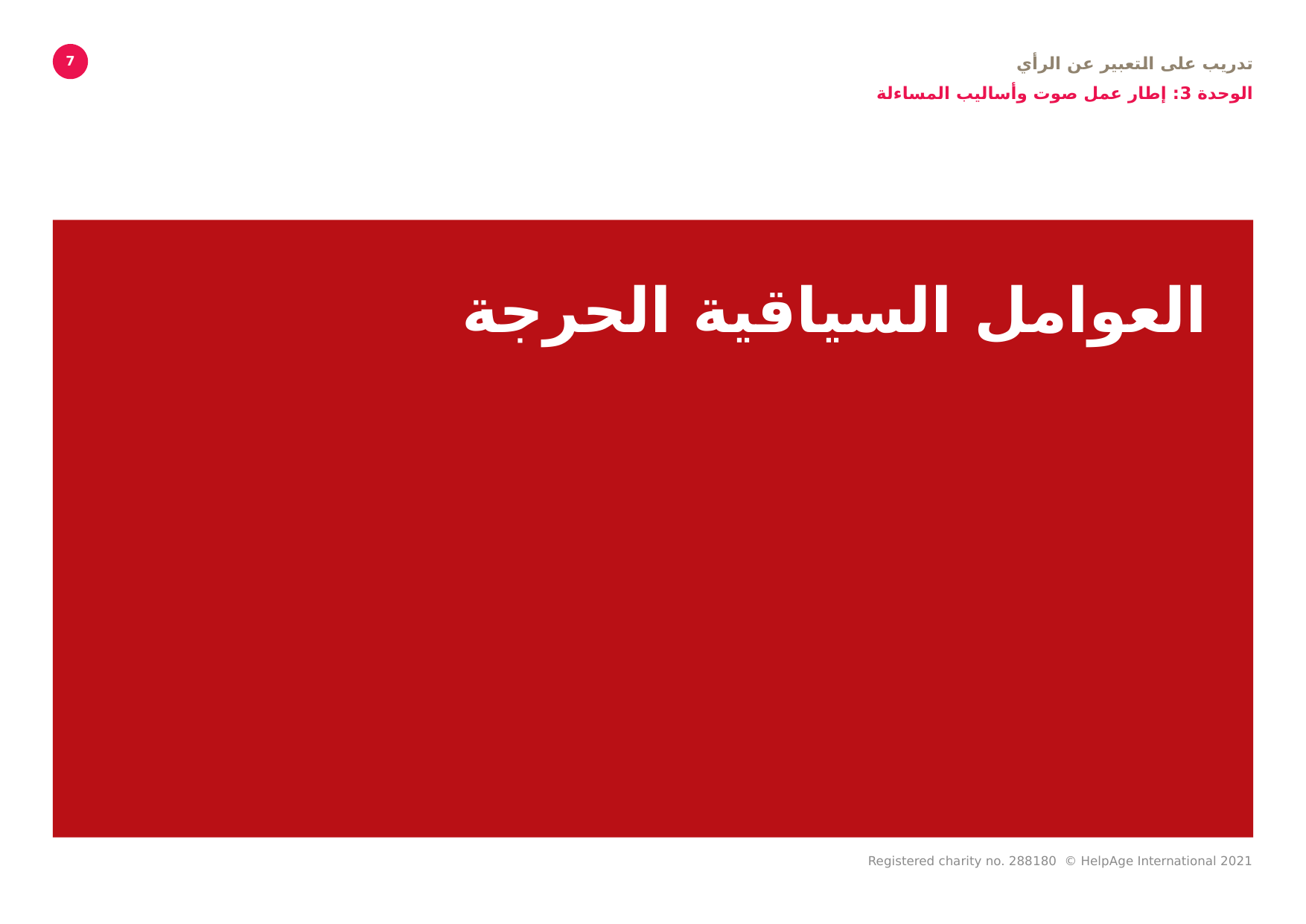

تدريب على التعبير عن الرأي
الوحدة 3: إطار عمل صوت وأساليب المساءلة

7
# العوامل السياقية الحرجة